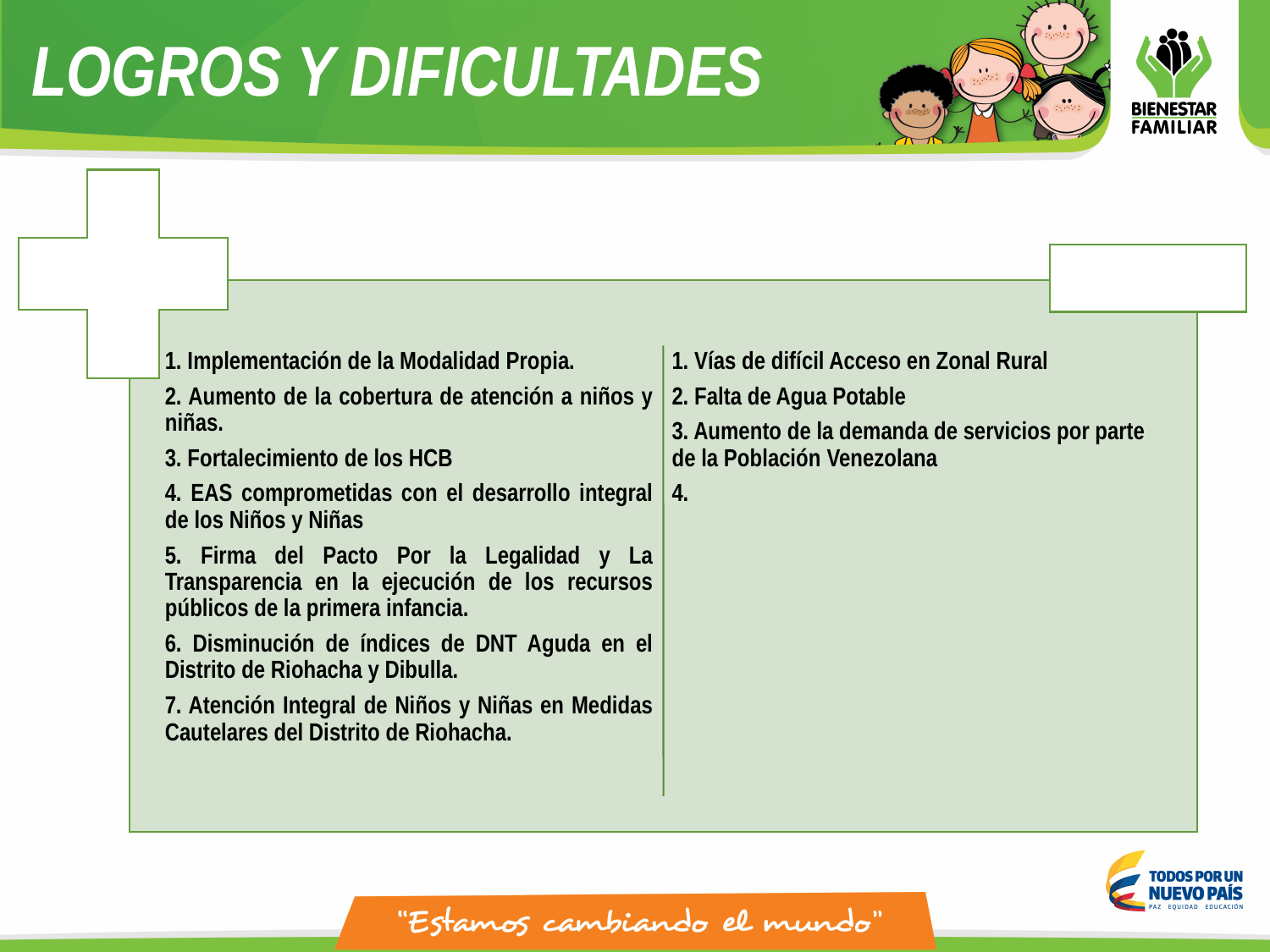

LOGROS Y DIFICULTADES
1. Implementación de la Modalidad Propia.
2. Aumento de la cobertura de atención a niños y niñas.
3. Fortalecimiento de los HCB
4. EAS comprometidas con el desarrollo integral de los Niños y Niñas
5. Firma del Pacto Por la Legalidad y La Transparencia en la ejecución de los recursos públicos de la primera infancia.
6. Disminución de índices de DNT Aguda en el Distrito de Riohacha y Dibulla.
7. Atención Integral de Niños y Niñas en Medidas Cautelares del Distrito de Riohacha.
1. Vías de difícil Acceso en Zonal Rural
2. Falta de Agua Potable
3. Aumento de la demanda de servicios por parte de la Población Venezolana
4.